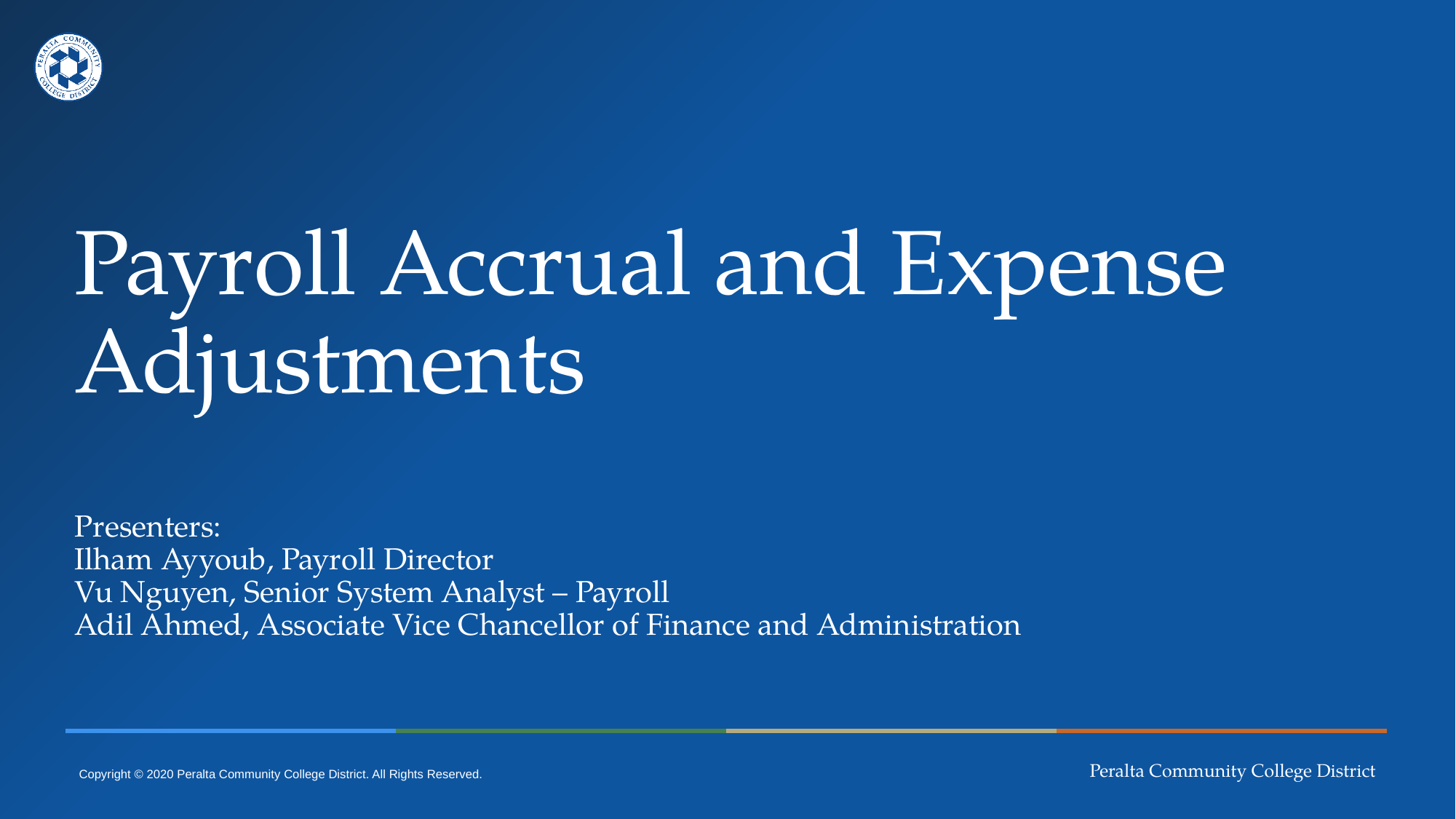

# Payroll Accrual and Expense Adjustments Presenters:  Ilham Ayyoub, Payroll Director Vu Nguyen, Senior System Analyst – Payroll Adil Ahmed, Associate Vice Chancellor of Finance and Administration